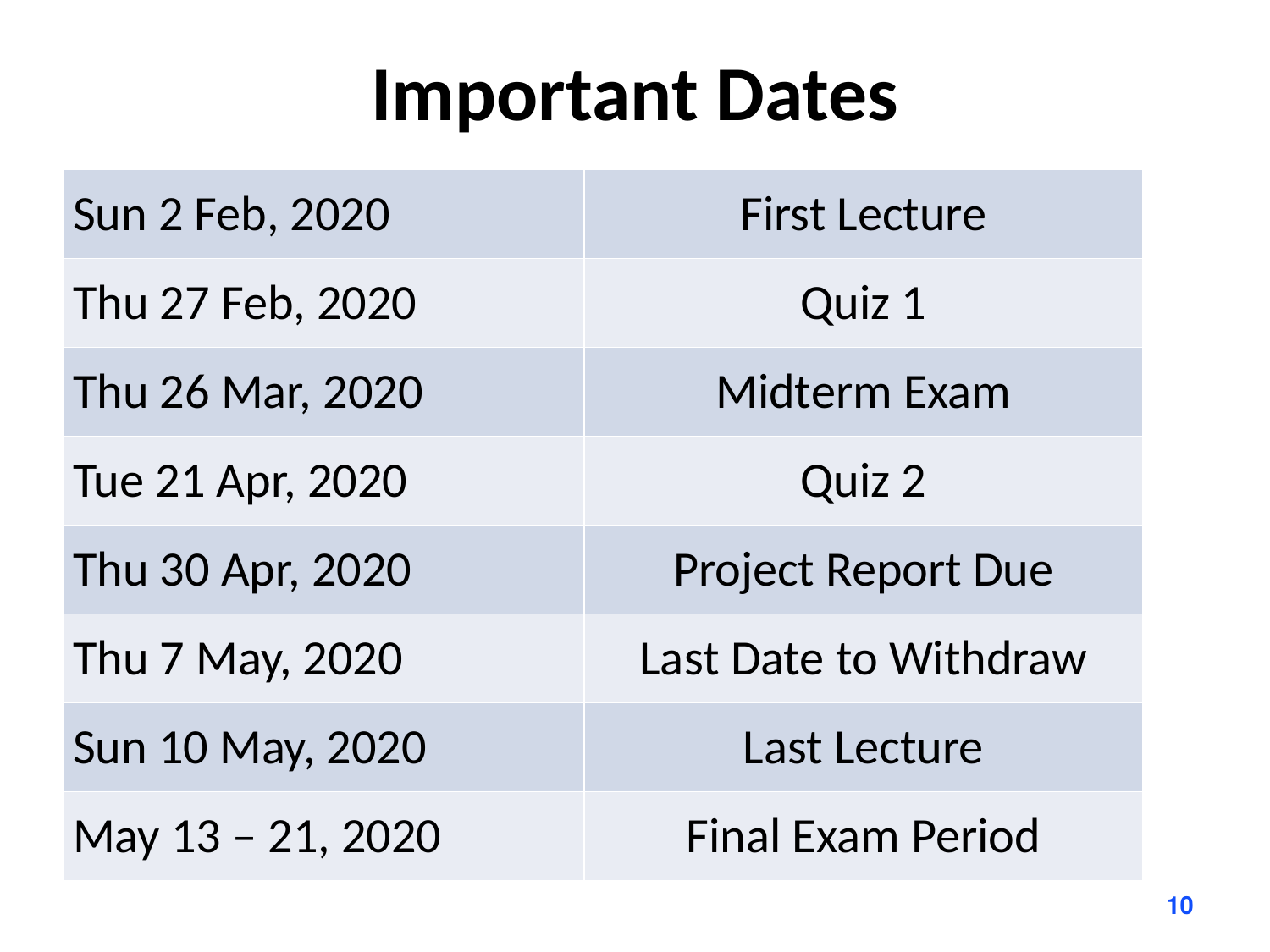

# Important Dates
| Sun 2 Feb, 2020 | First Lecture |
| --- | --- |
| Thu 27 Feb, 2020 | Quiz 1 |
| Thu 26 Mar, 2020 | Midterm Exam |
| Tue 21 Apr, 2020 | Quiz 2 |
| Thu 30 Apr, 2020 | Project Report Due |
| Thu 7 May, 2020 | Last Date to Withdraw |
| Sun 10 May, 2020 | Last Lecture |
| May 13 – 21, 2020 | Final Exam Period |
10